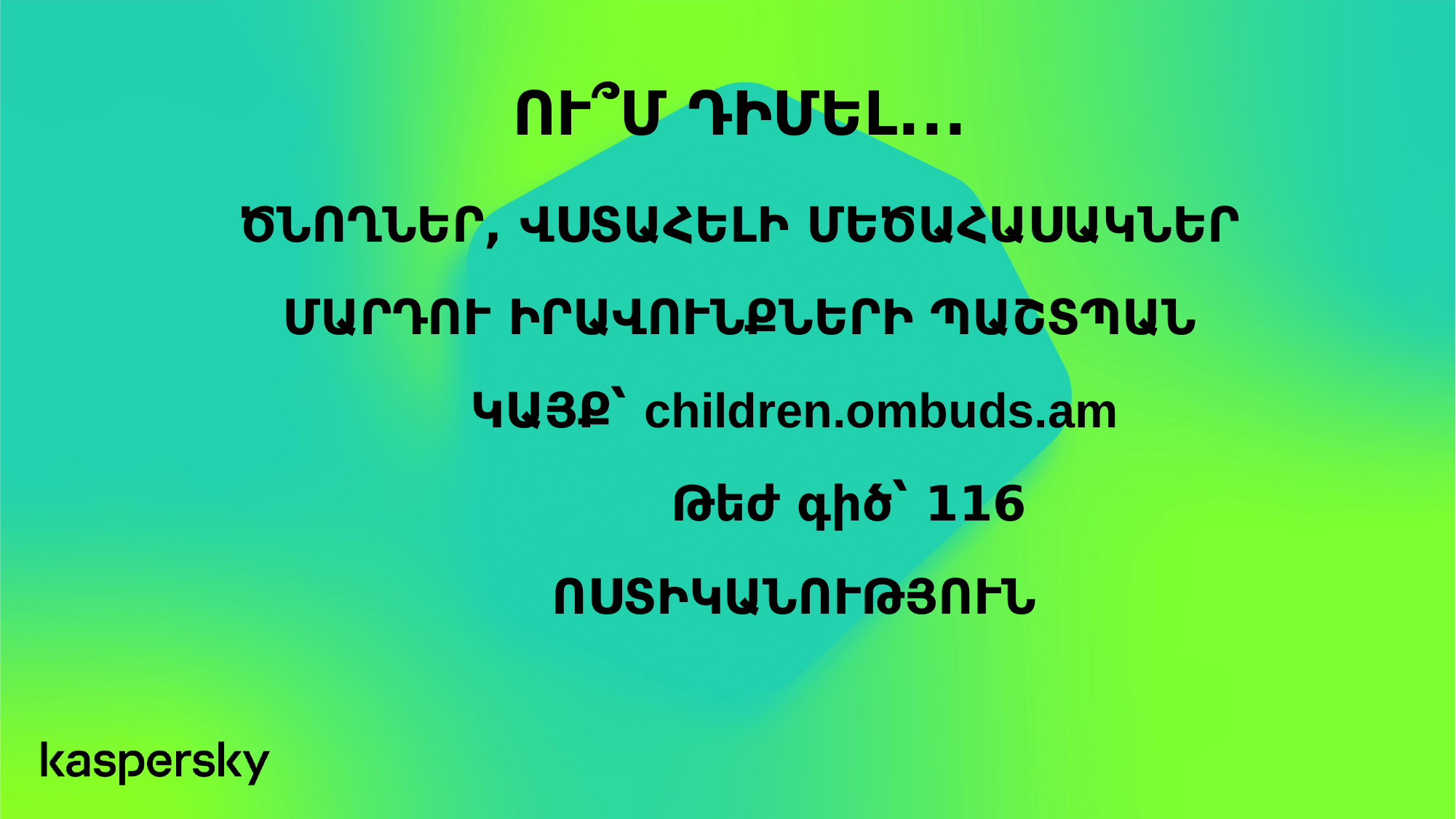

# ՈՒ՞Մ ԴԻՄԵԼ... ԾՆՈՂՆԵՐ, ՎՍՏԱՀԵԼԻ ՄԵԾԱՀԱՍԱԿՆԵՐ ՄԱՐԴՈՒ ԻՐԱՎՈՒՆՔՆԵՐԻ ՊԱՇՏՊԱՆ ԿԱՅՔ՝ children.ombuds.am Թեժ գիծ՝ 116 ՈՍՏԻԿԱՆՈՒԹՅՈՒՆ